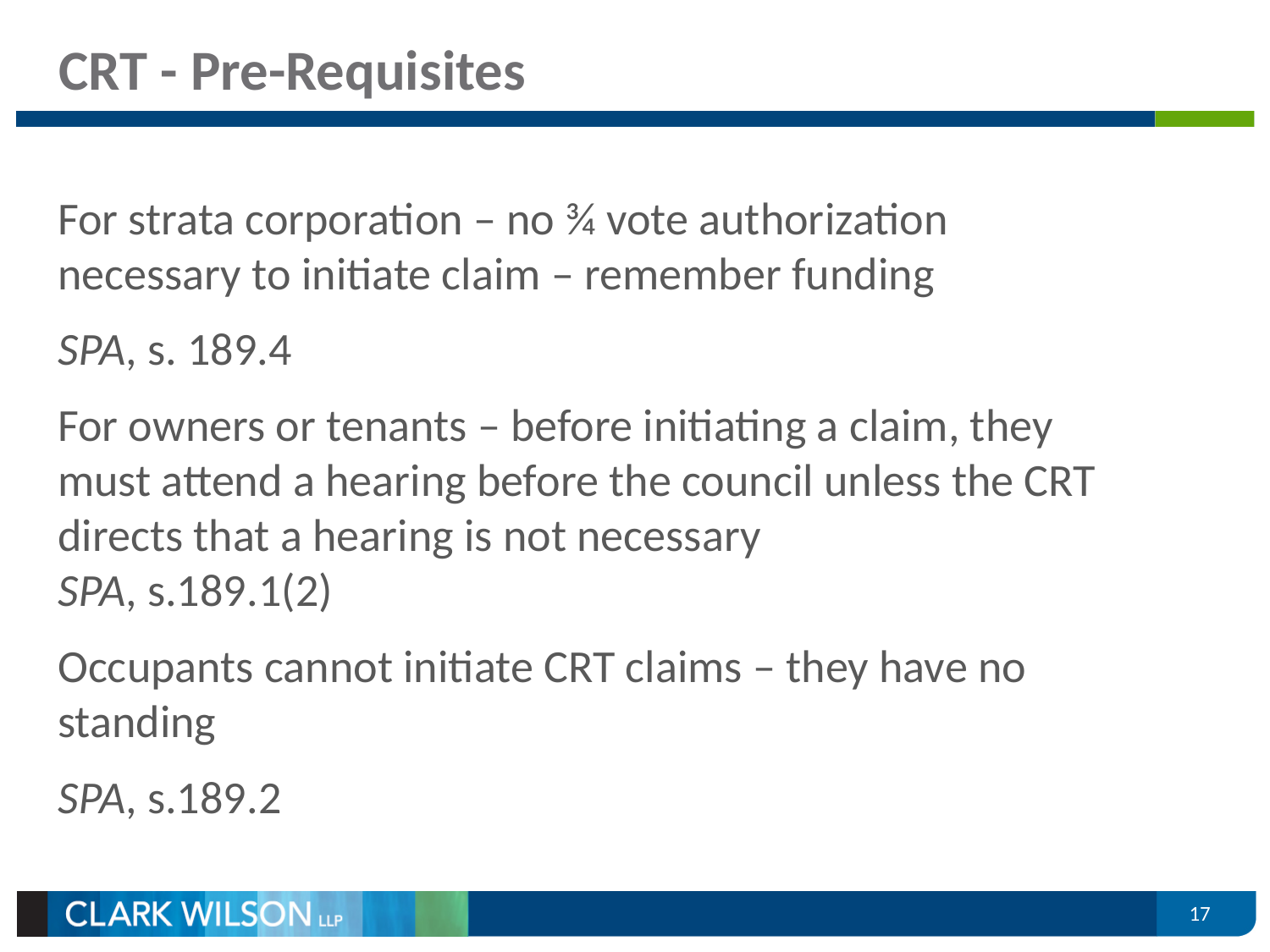

# CRT - Pre-Requisites
For strata corporation – no ¾ vote authorization necessary to initiate claim – remember funding
SPA, s. 189.4
For owners or tenants – before initiating a claim, they must attend a hearing before the council unless the CRT directs that a hearing is not necessary
SPA, s.189.1(2)
Occupants cannot initiate CRT claims – they have no standing
SPA, s.189.2
17